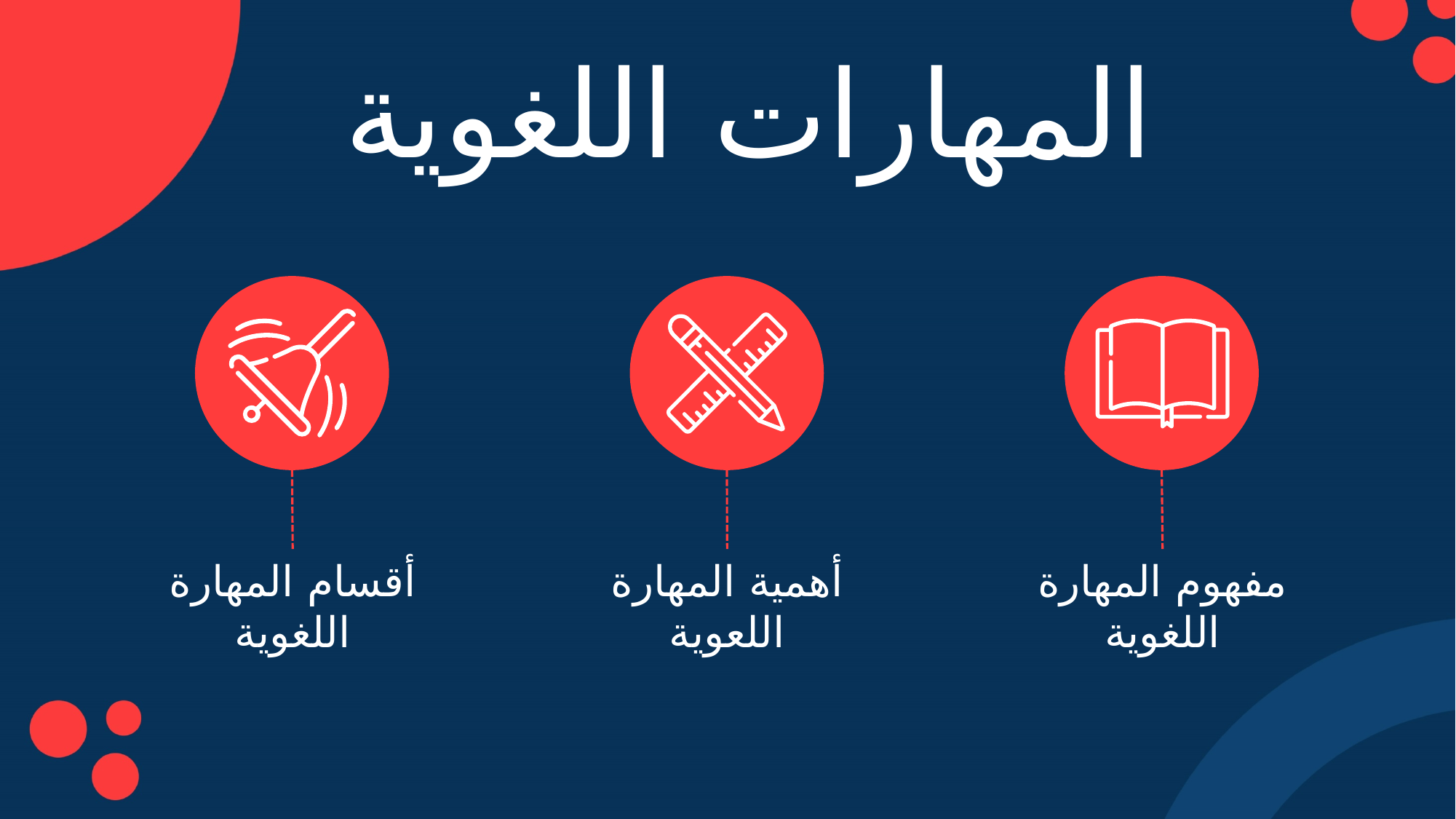

المهارات اللغوية

أقسام المهارة
 اللغوية
أهمية المهارة
 اللعوية
مفهوم المهارة
 اللغوية